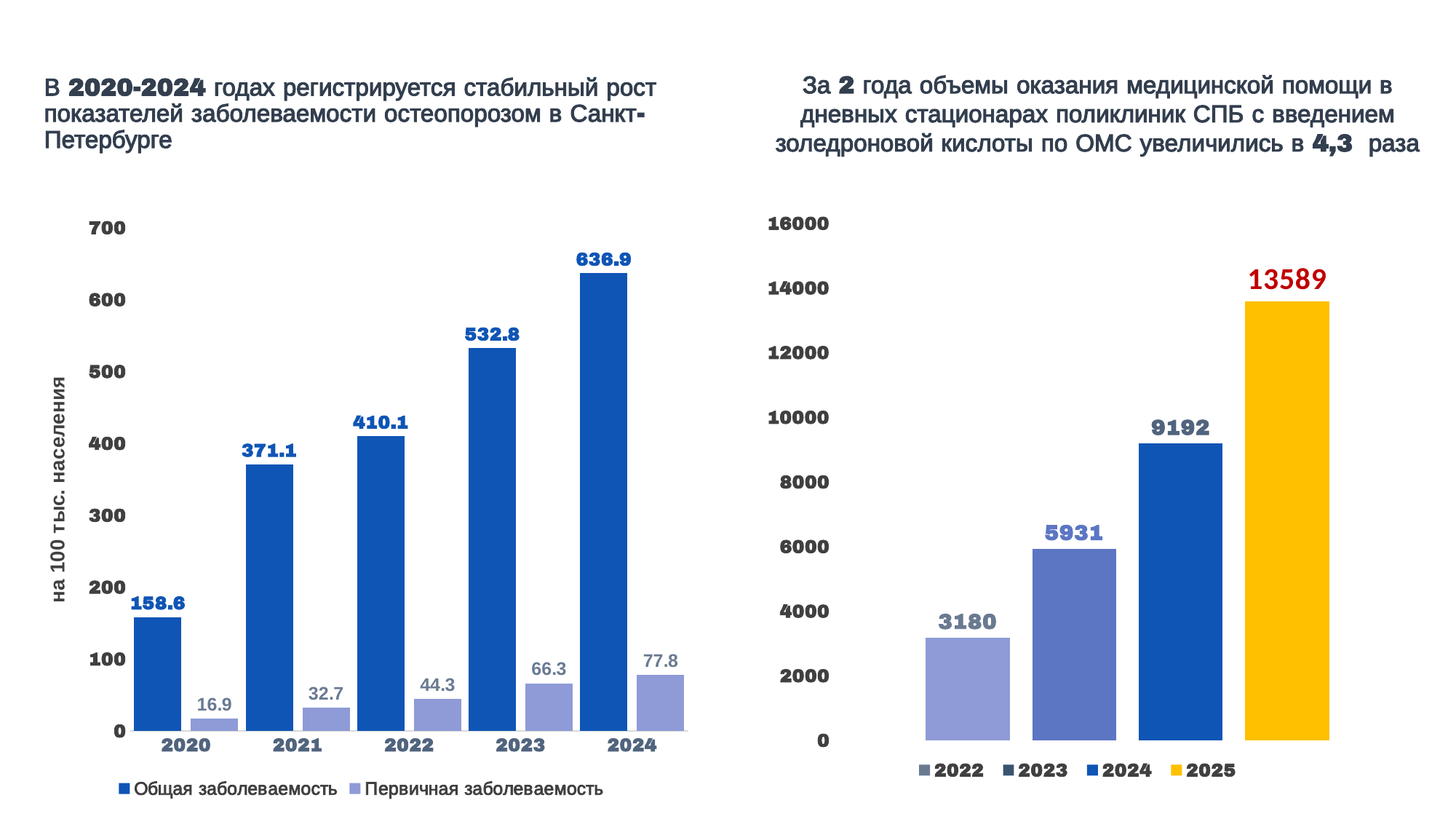

# В 2020-2024 годах регистрируется стабильный рост показателей заболеваемости остеопорозом в Санкт-Петербурге
За 2 года объемы оказания медицинской помощи в дневных стационарах поликлиник СПБ с введением золедроновой кислоты по ОМС увеличились в 4,3  раза

### Chart

| Category | 2022 | 2023 | 2024 | 2025 |
|---|---|---|---|---|
| Категория 1 | 3180.0 | 5931.0 | 9192.0 | 13589.0 |

### Chart

| Category | Общая заболеваемость | Первичная заболеваемость |
|---|---|---|
| 2020 | 158.5643814444958 | 16.861836411783177 |
| 2021 | 371.1442184571928 | 32.68724548956679 |
| 2022 | 410.1318120273792 | 44.269146994760696 |
| 2023 | 532.7956080049229 | 66.33688980510243 |
| 2024 | 636.9 | 77.8 |